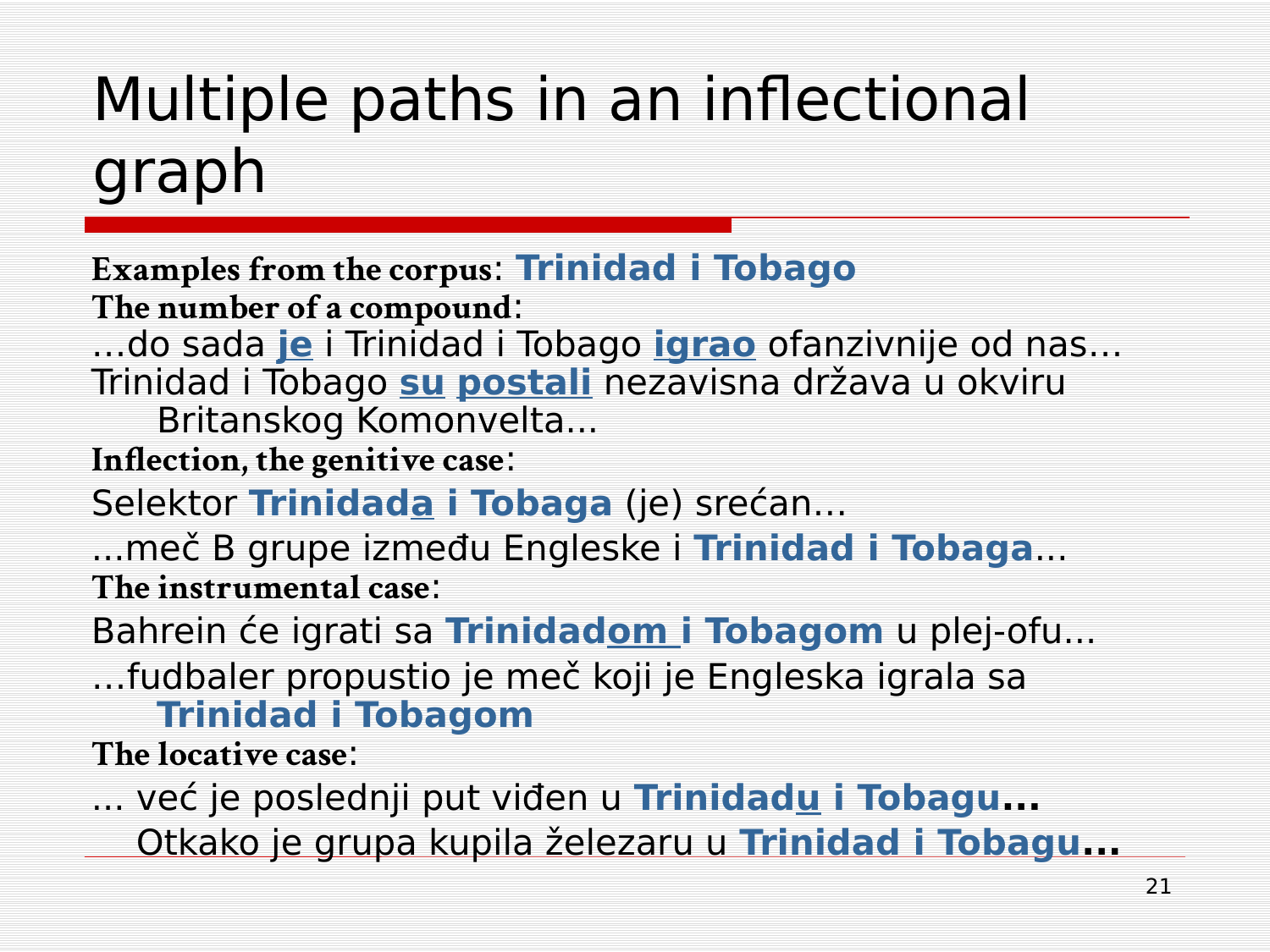

# Multiple paths in an inflectional graph
Examples from the corpus: Trinidad i Tobago
The number of a compound:
…do sada je i Trinidad i Tobago igrao ofanzivnije od nas…
Trinidad i Tobago su postali nezavisna država u okviru Britanskog Komonvelta...
Inflection, the genitive case:
Selektor Trinidada i Tobaga (je) srećan…
...meč B grupe između Engleske i Trinidad i Tobaga...
The instrumental case:
Bahrein će igrati sa Trinidadom i Tobagom u plej-ofu...
…fudbaler propustio je meč koji je Engleska igrala sa Trinidad i Tobagom
The locative case:
... već je poslednji put viđen u Trinidadu i Tobagu...
    Otkako je grupa kupila železaru u Trinidad i Tobagu...
21